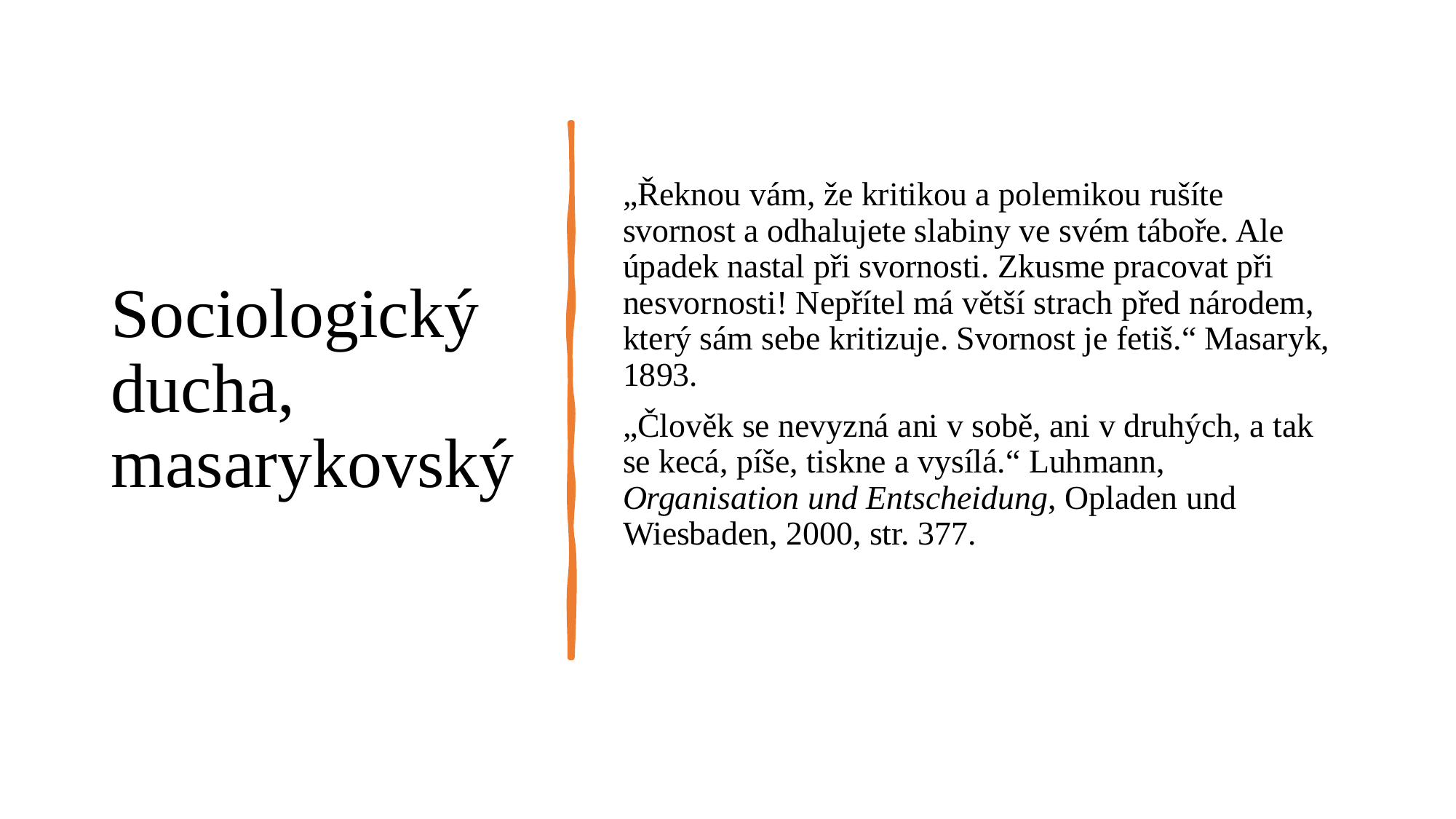

# Sociologický ducha, masarykovský
„Řeknou vám, že kritikou a polemikou rušíte svornost a odhalujete slabiny ve svém táboře. Ale úpadek nastal při svornosti. Zkusme pracovat při nesvornosti! Nepřítel má větší strach před národem, který sám sebe kritizuje. Svornost je fetiš.“ Masaryk, 1893.
„Člověk se nevyzná ani v sobě, ani v druhých, a tak se kecá, píše, tiskne a vysílá.“ Luhmann, Organisation und Entscheidung, Opladen und Wiesbaden, 2000, str. 377.